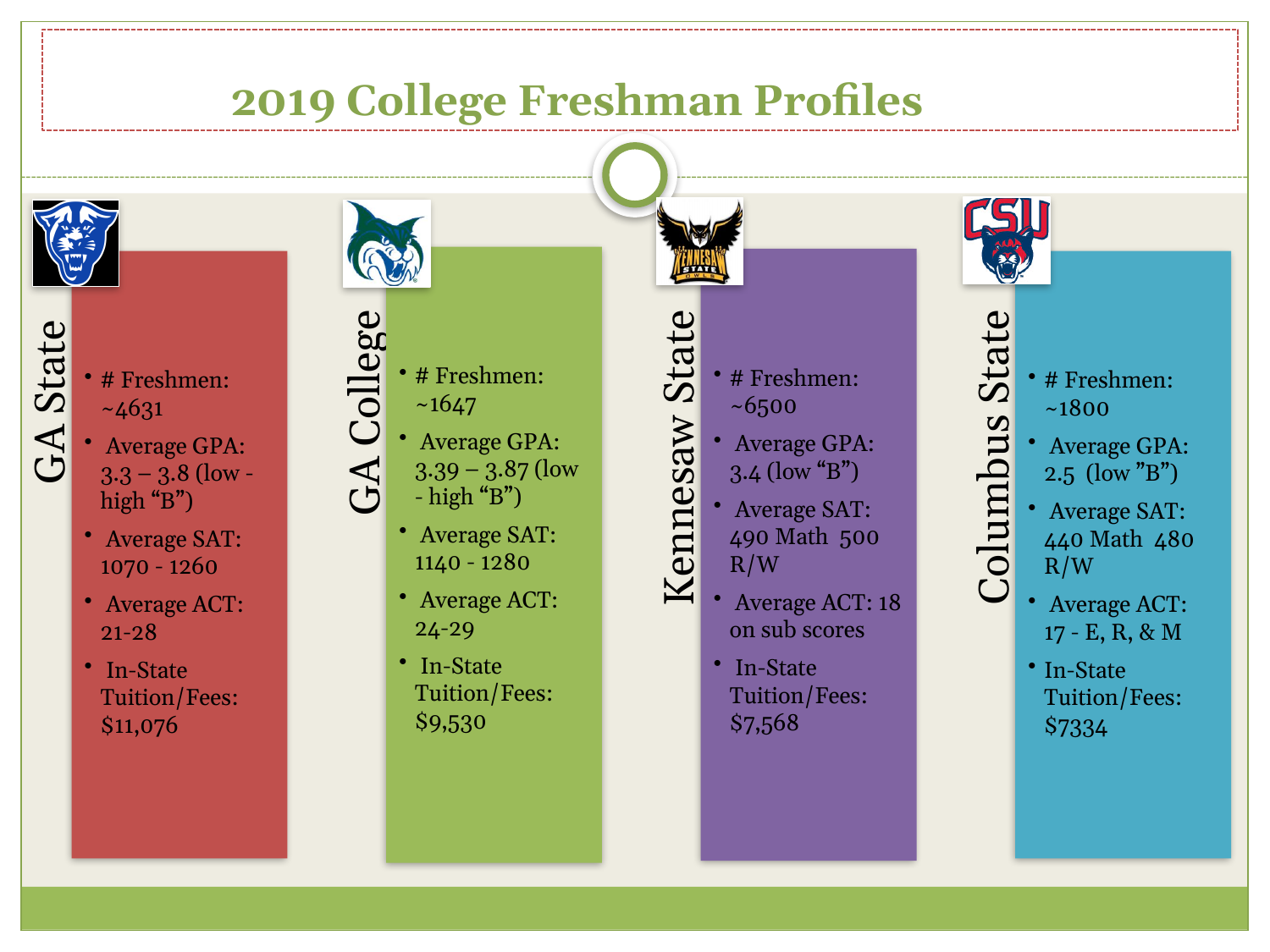

# College2019 College Freshman ProfilesClass Profiles
 GA State

# Freshmen:  ~4631
 Average GPA: 3.3 – 3.8 (low - high “B”)
 Average SAT: 1070 - 1260
 Average ACT:  21-28
 In-State Tuition/Fees: $11,076

GA College

# Freshmen: ~1647
 Average GPA: 3.39 – 3.87 (low - high “B”)
 Average SAT: 1140 - 1280
 Average ACT:  24-29
 In-State Tuition/Fees: $9,530
Kennesaw State

# Freshmen: ~6500
 Average GPA:  3.4 (low “B”)
 Average SAT: 490 Math  500 R/W
 Average ACT: 18 on sub scores
 In-State Tuition/Fees: $7,568
Columbus State

# Freshmen: ~1800
 Average GPA: 2.5  (low ”B”)
 Average SAT:  440 Math  480 R/W
 Average ACT:  17 - E, R, & M
In-State Tuition/Fees: $7334